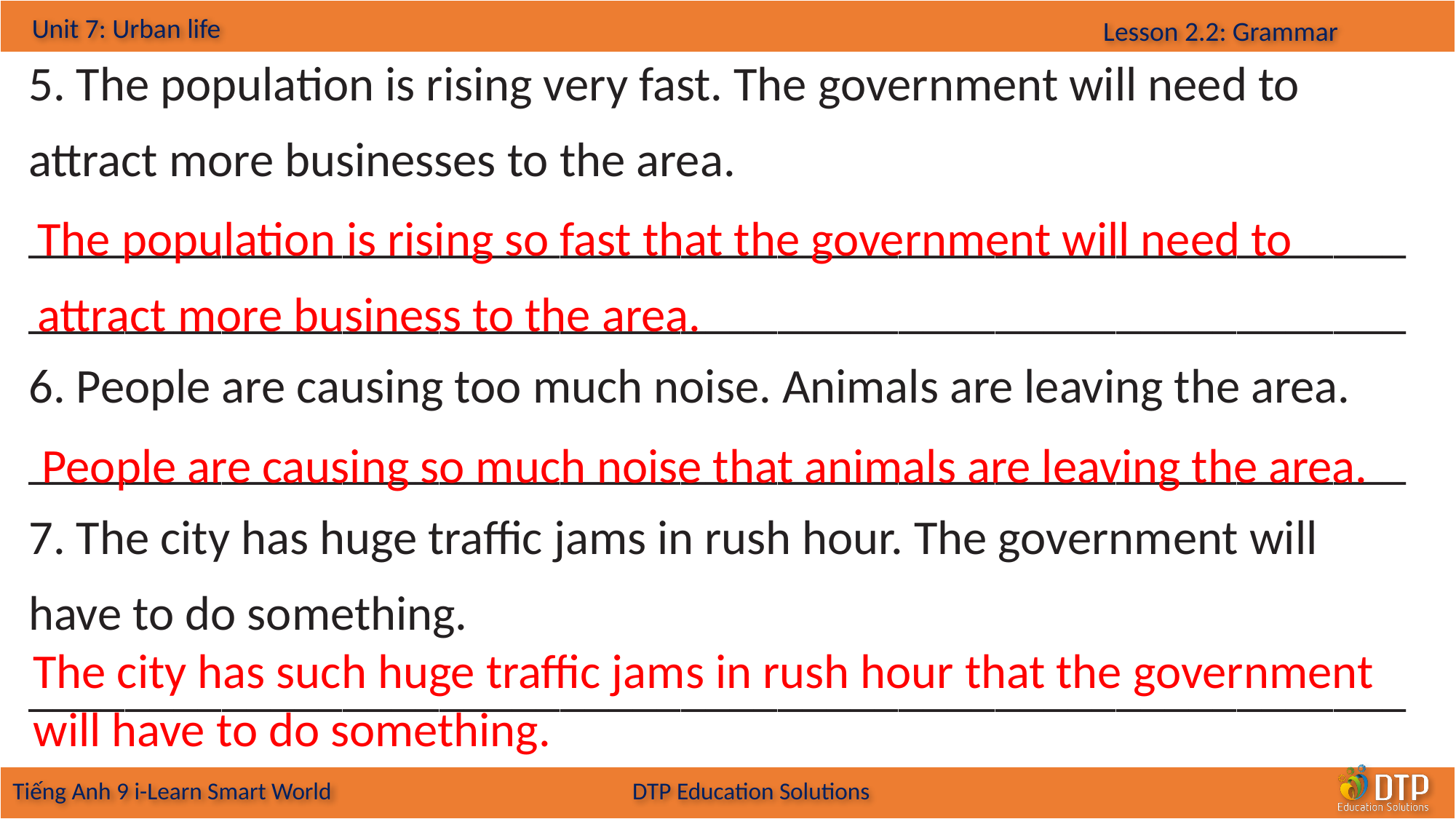

5. The population is rising very fast. The government will need to attract more businesses to the area.
__________________________________________________________________________________________________________________
6. People are causing too much noise. Animals are leaving the area. _________________________________________________________
7. The city has huge traffic jams in rush hour. The government will have to do something.
_________________________________________________________
The population is rising so fast that the government will need to attract more business to the area.
People are causing so much noise that animals are leaving the area.
The city has such huge traffic jams in rush hour that the government will have to do something.